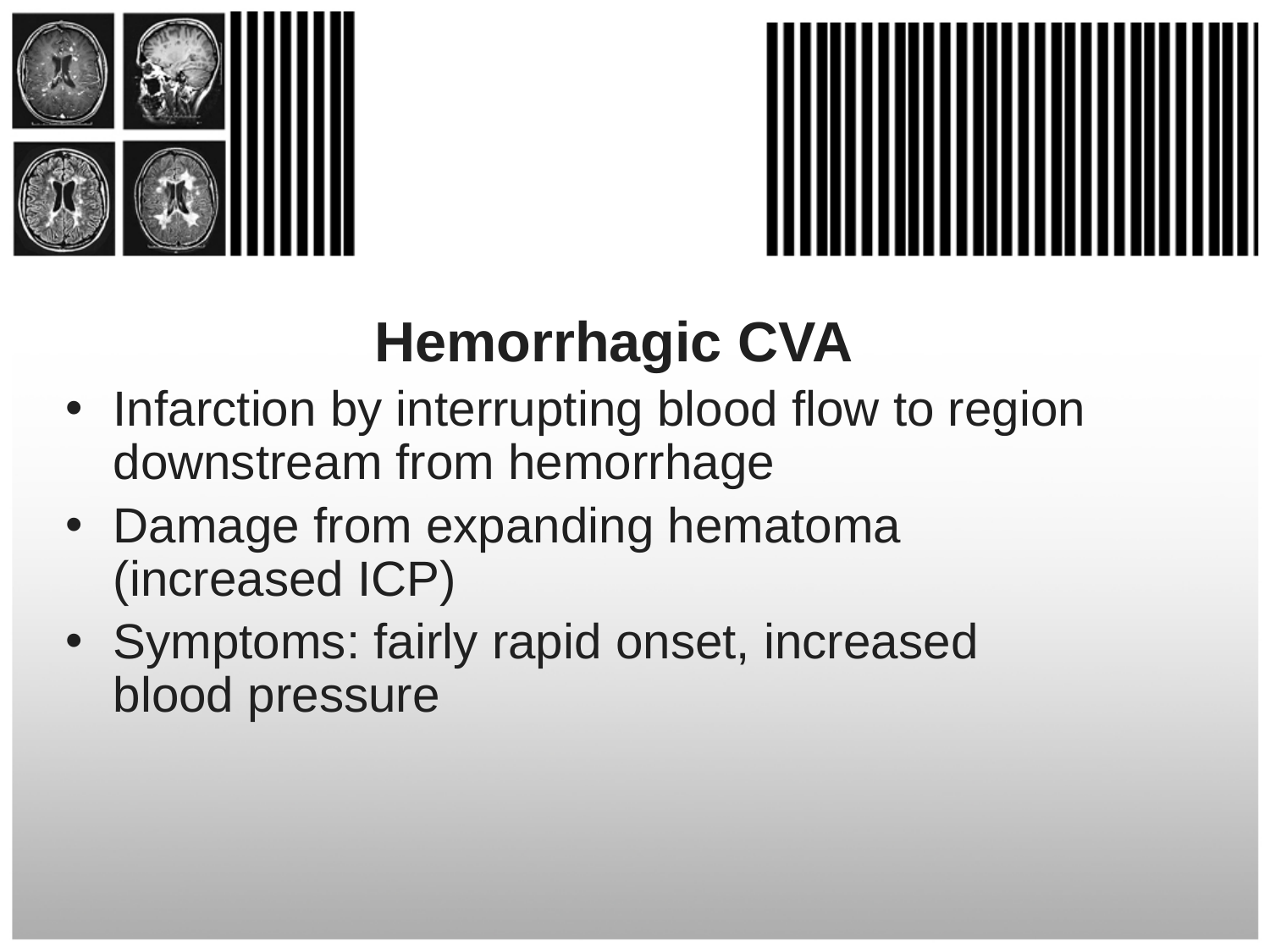

#
Hemorrhagic CVA
Infarction by interrupting blood flow to region downstream from hemorrhage
Damage from expanding hematoma (increased ICP)
Symptoms: fairly rapid onset, increased blood pressure